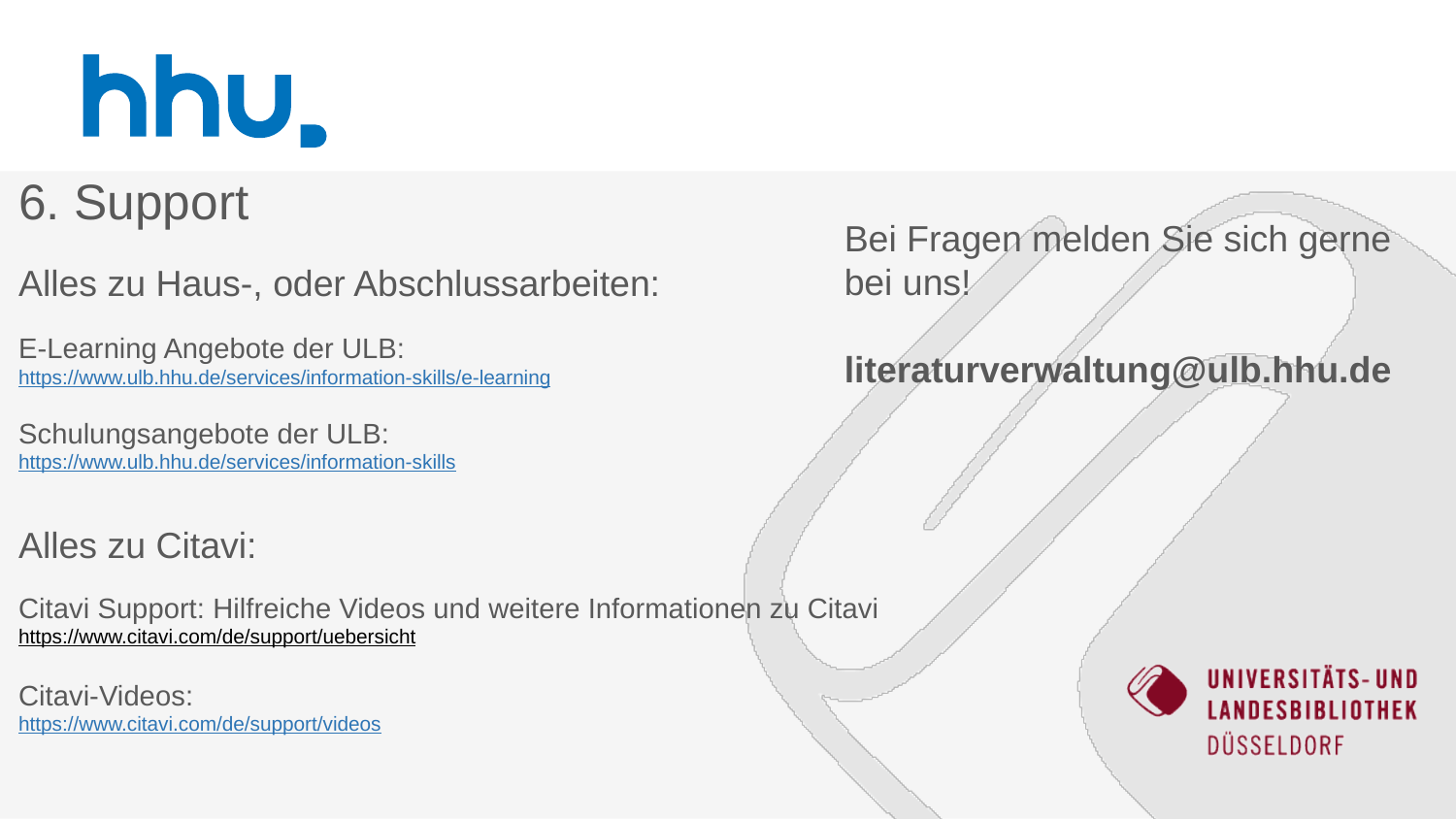

# 6. Support
Bei Fragen melden Sie sich gerne bei uns!

literaturverwaltung@ulb.hhu.de
Alles zu Haus-, oder Abschlussarbeiten:

E-Learning Angebote der ULB:
https://www.ulb.hhu.de/services/information-skills/e-learning

Schulungsangebote der ULB:
https://www.ulb.hhu.de/services/information-skills

Alles zu Citavi:

Citavi Support: Hilfreiche Videos und weitere Informationen zu Citavi
https://www.citavi.com/de/support/uebersicht

Citavi-Videos:
https://www.citavi.com/de/support/videos